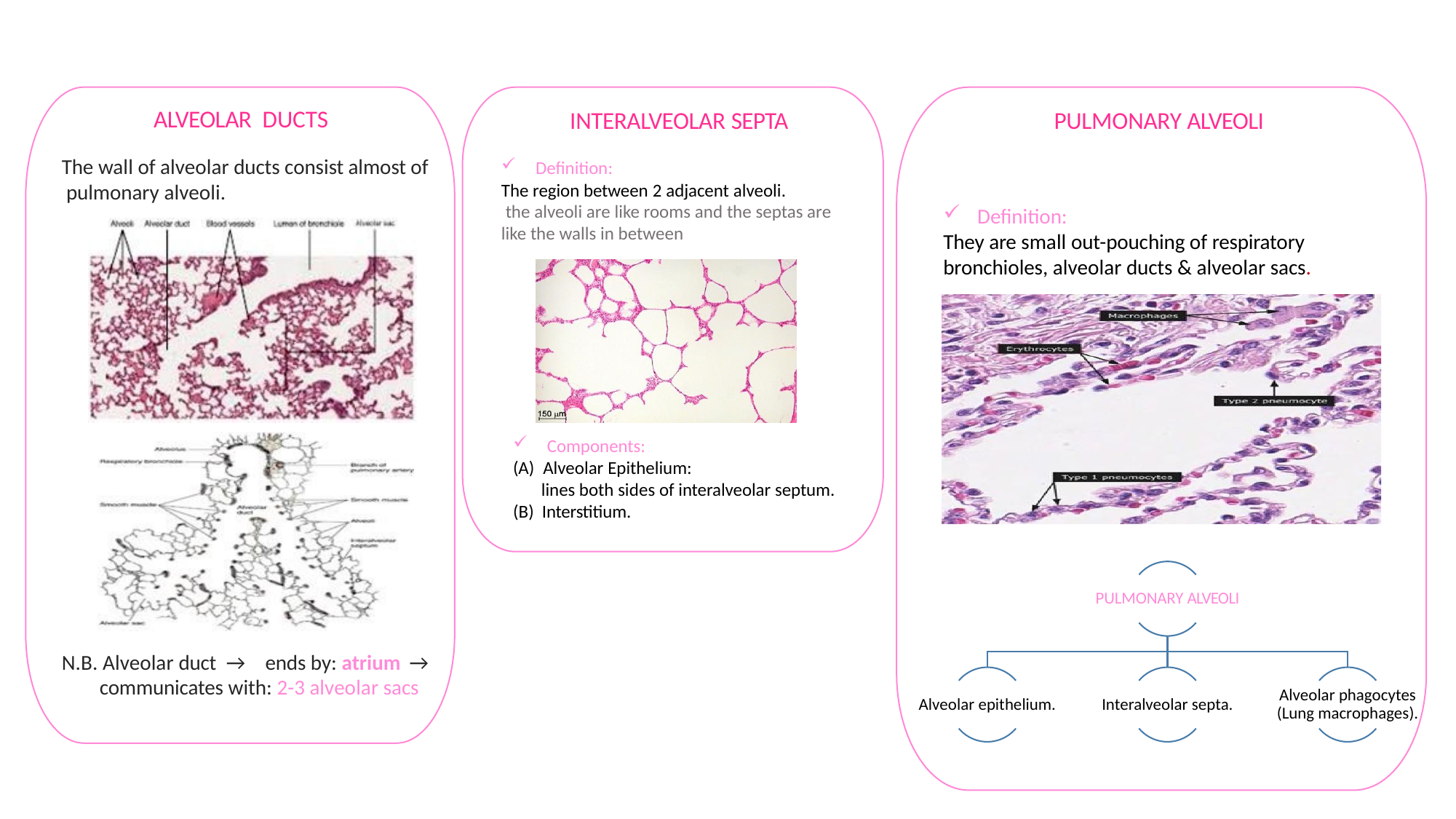

ALVEOLAR  DUCTS
INTERALVEOLAR SEPTA

Definition:
The region between 2 adjacent alveoli.
 the alveoli are like rooms and the septas are like the walls in between
PULMONARY ALVEOLI
The wall of alveolar ducts consist almost of  pulmonary alveoli.
Definition:
They are small out-pouching of respiratory  bronchioles, alveolar ducts & alveolar sacs.

Components:
Alveolar Epithelium:
lines both sides of interalveolar septum.
Interstitium.
PULMONARY ALVEOLI
Alveolar epithelium.
Interalveolar septa.
Alveolar phagocytes (Lung macrophages).
N.B. Alveolar duct  →	ends by: atrium →
communicates with: 2-3 alveolar sacs